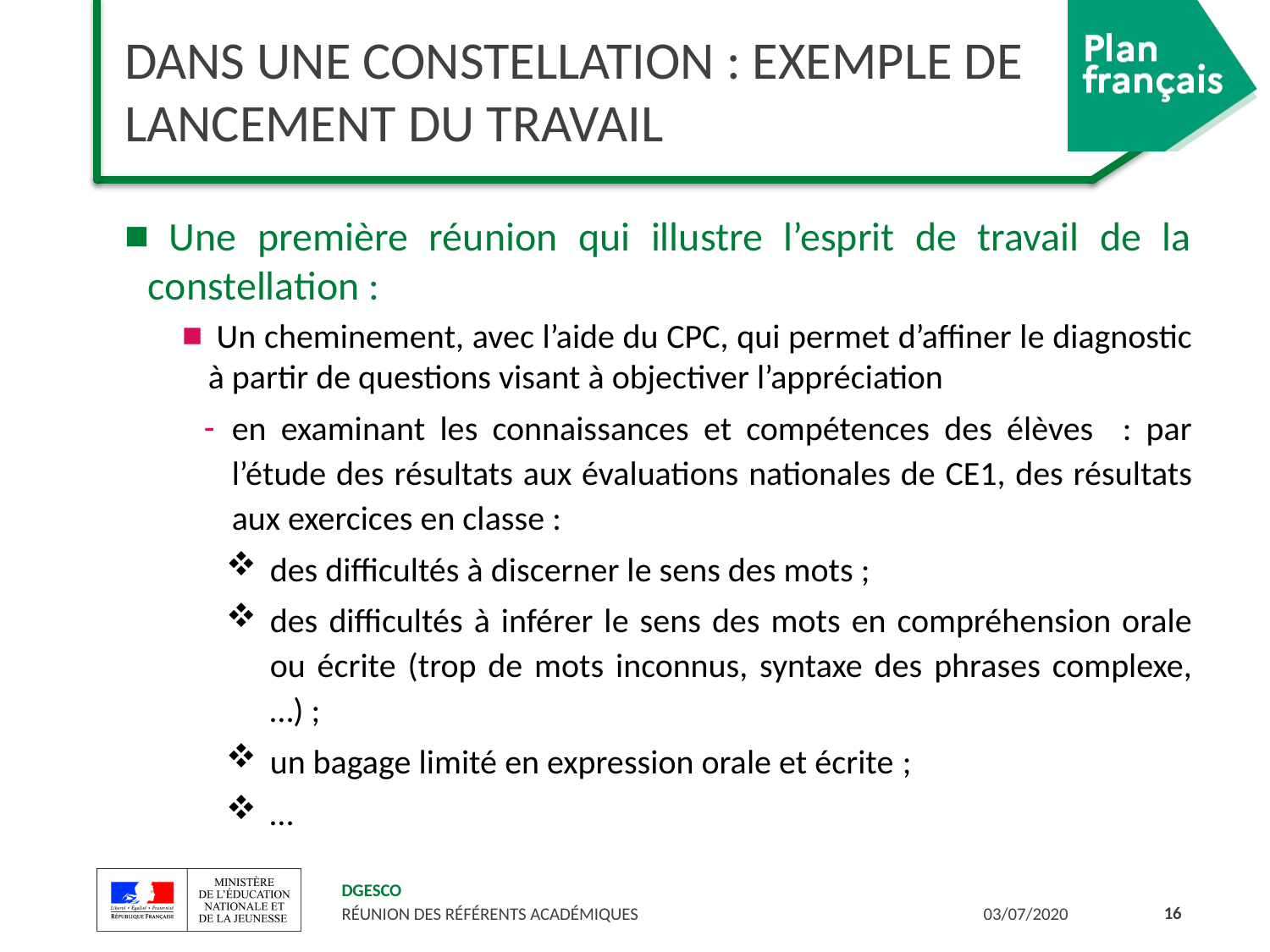

# Dans une constellation : exemple de lancement du travail
 Une première réunion qui illustre l’esprit de travail de la constellation :
 Un cheminement, avec l’aide du CPC, qui permet d’affiner le diagnostic à partir de questions visant à objectiver l’appréciation
en examinant les connaissances et compétences des élèves  : par l’étude des résultats aux évaluations nationales de CE1, des résultats aux exercices en classe :
des difficultés à discerner le sens des mots ;
des difficultés à inférer le sens des mots en compréhension orale ou écrite (trop de mots inconnus, syntaxe des phrases complexe, …) ;
un bagage limité en expression orale et écrite ;
…
16